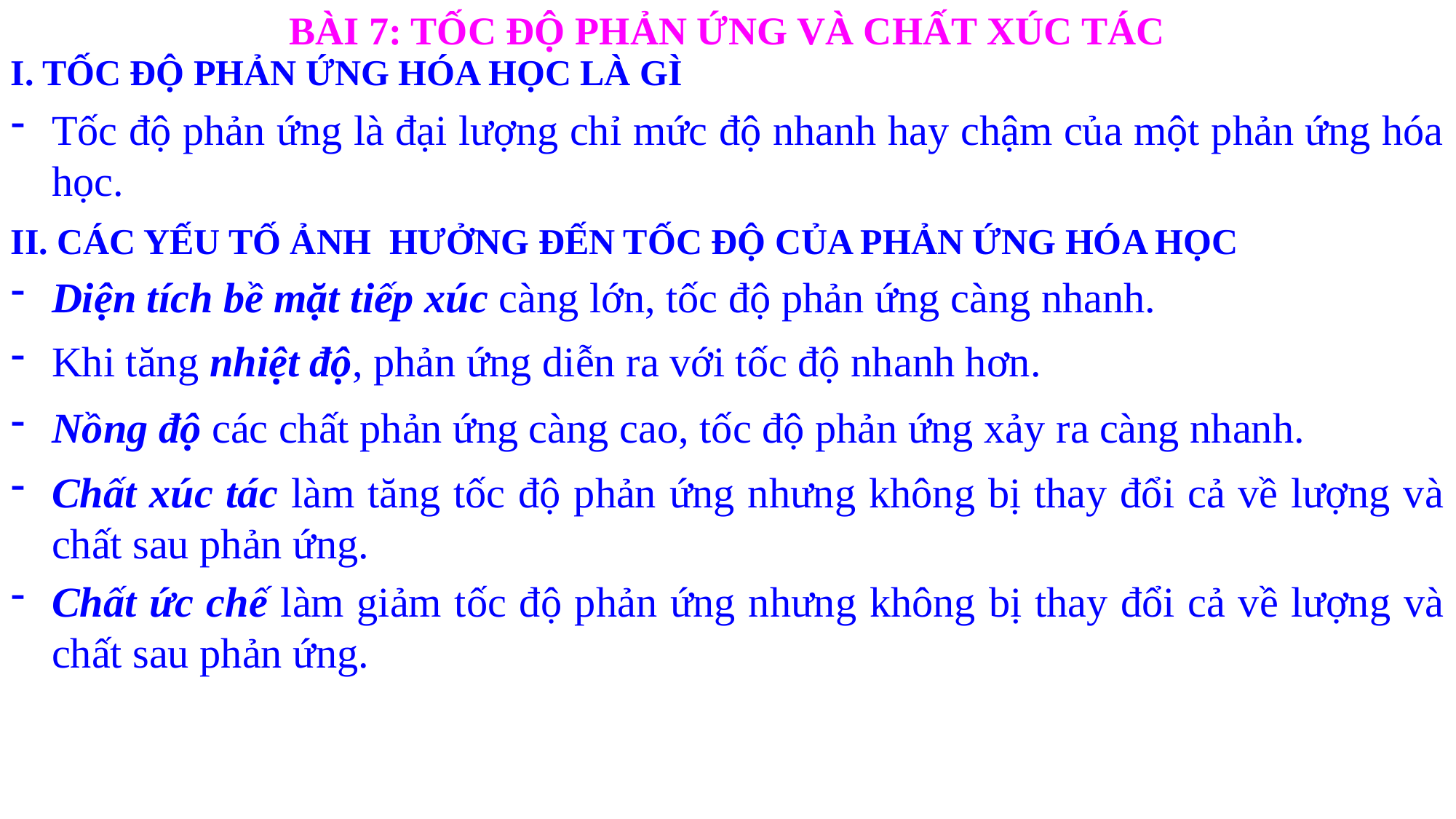

BÀI 7: TỐC ĐỘ PHẢN ỨNG VÀ CHẤT XÚC TÁC

I. TỐC ĐỘ PHẢN ỨNG HÓA HỌC LÀ GÌ

Tốc độ phản ứng là đại lượng chỉ mức độ nhanh hay chậm của một phản ứng hóa học.

II. CÁC YẾU TỐ ẢNH  HƯỞNG ĐẾN TỐC ĐỘ CỦA PHẢN ỨNG HÓA HỌC
Diện tích bề mặt tiếp xúc càng lớn, tốc độ phản ứng càng nhanh.
Khi tăng nhiệt độ, phản ứng diễn ra với tốc độ nhanh hơn.
Nồng độ các chất phản ứng càng cao, tốc độ phản ứng xảy ra càng nhanh.
Chất xúc tác làm tăng tốc độ phản ứng nhưng không bị thay đổi cả về lượng và chất sau phản ứng.
Chất ức chế làm giảm tốc độ phản ứng nhưng không bị thay đổi cả về lượng và chất sau phản ứng.